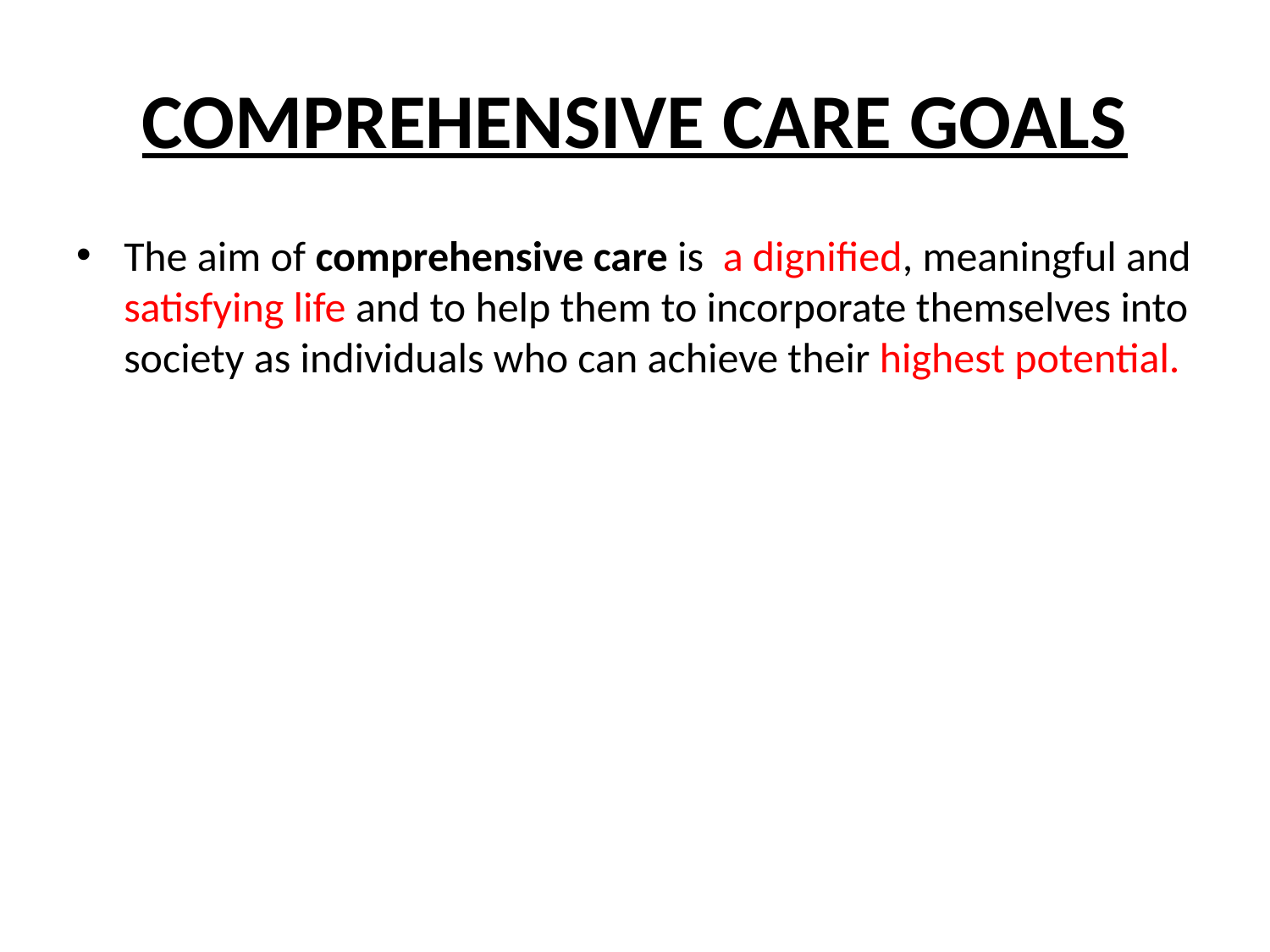

# COMPREHENSIVE CARE GOALS
The aim of comprehensive care is  a dignified, meaningful and satisfying life and to help them to incorporate themselves into society as individuals who can achieve their highest potential.